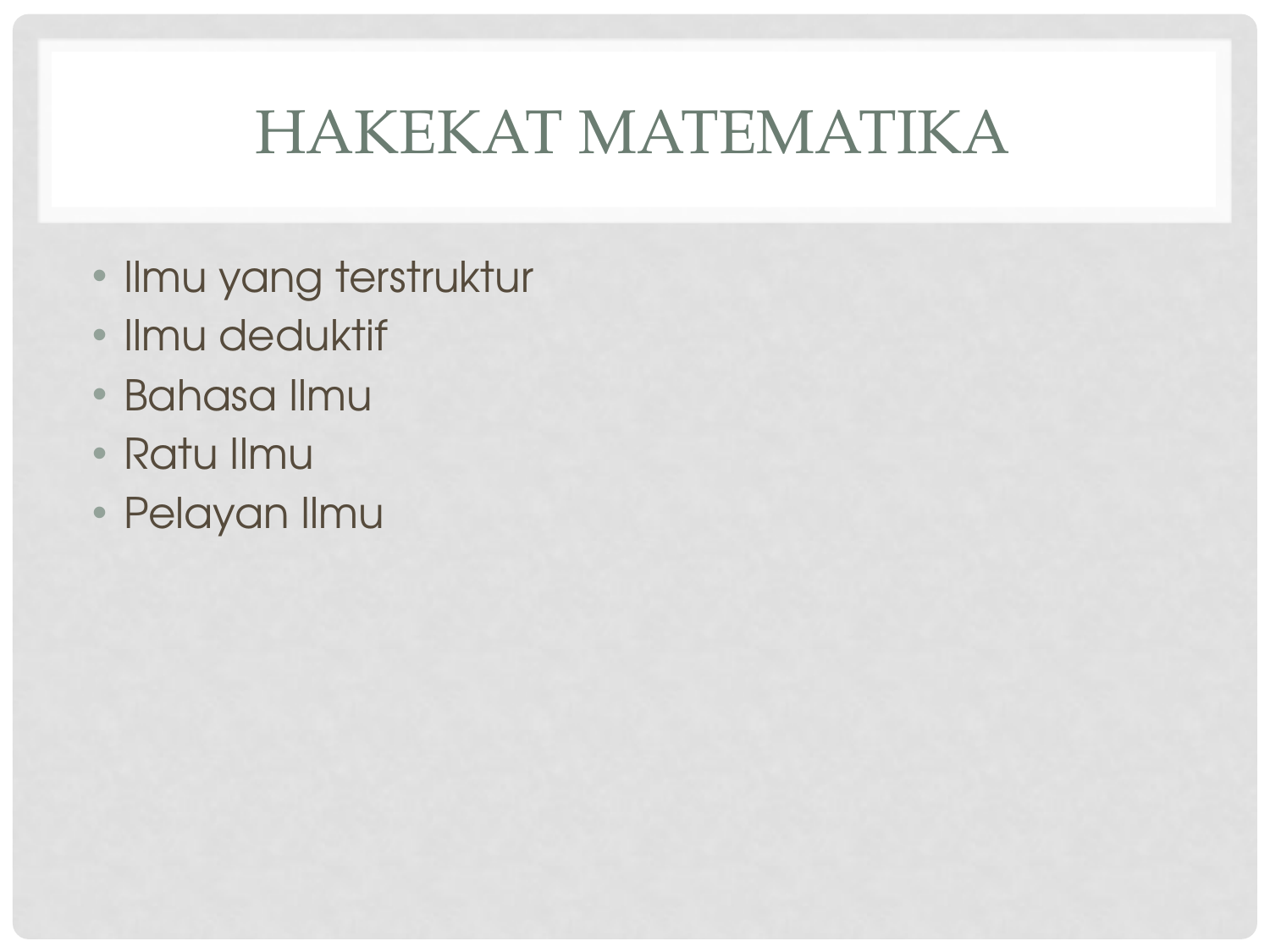

# Hakekat Matematika
Ilmu yang terstruktur
Ilmu deduktif
Bahasa Ilmu
Ratu Ilmu
Pelayan Ilmu